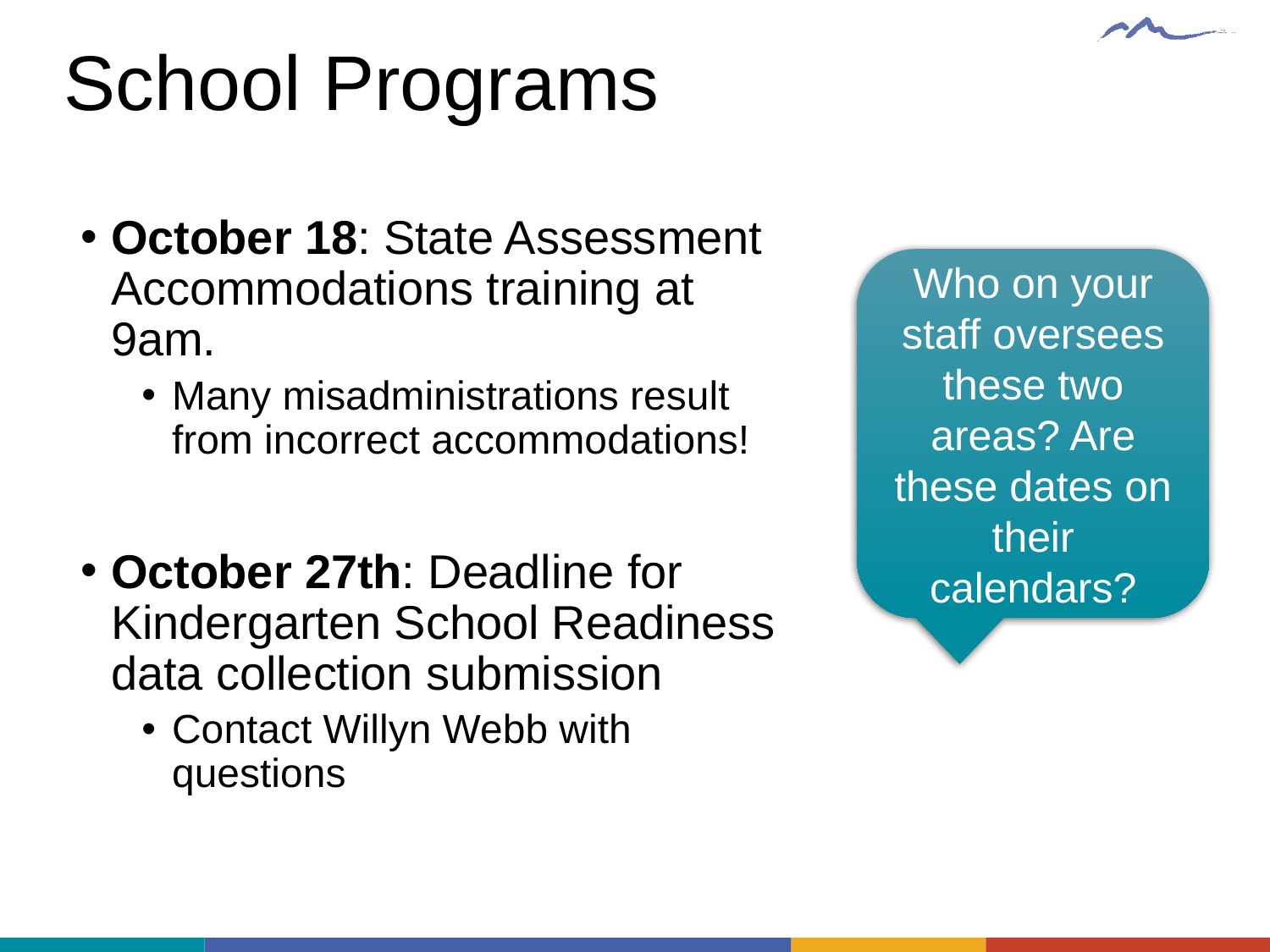

# School Programs
October 18: State Assessment Accommodations training at 9am.
Many misadministrations result from incorrect accommodations!

October 27th: Deadline for Kindergarten School Readiness data collection submission
Contact Willyn Webb with questions
Who on your staff oversees these two areas? Are these dates on their calendars?